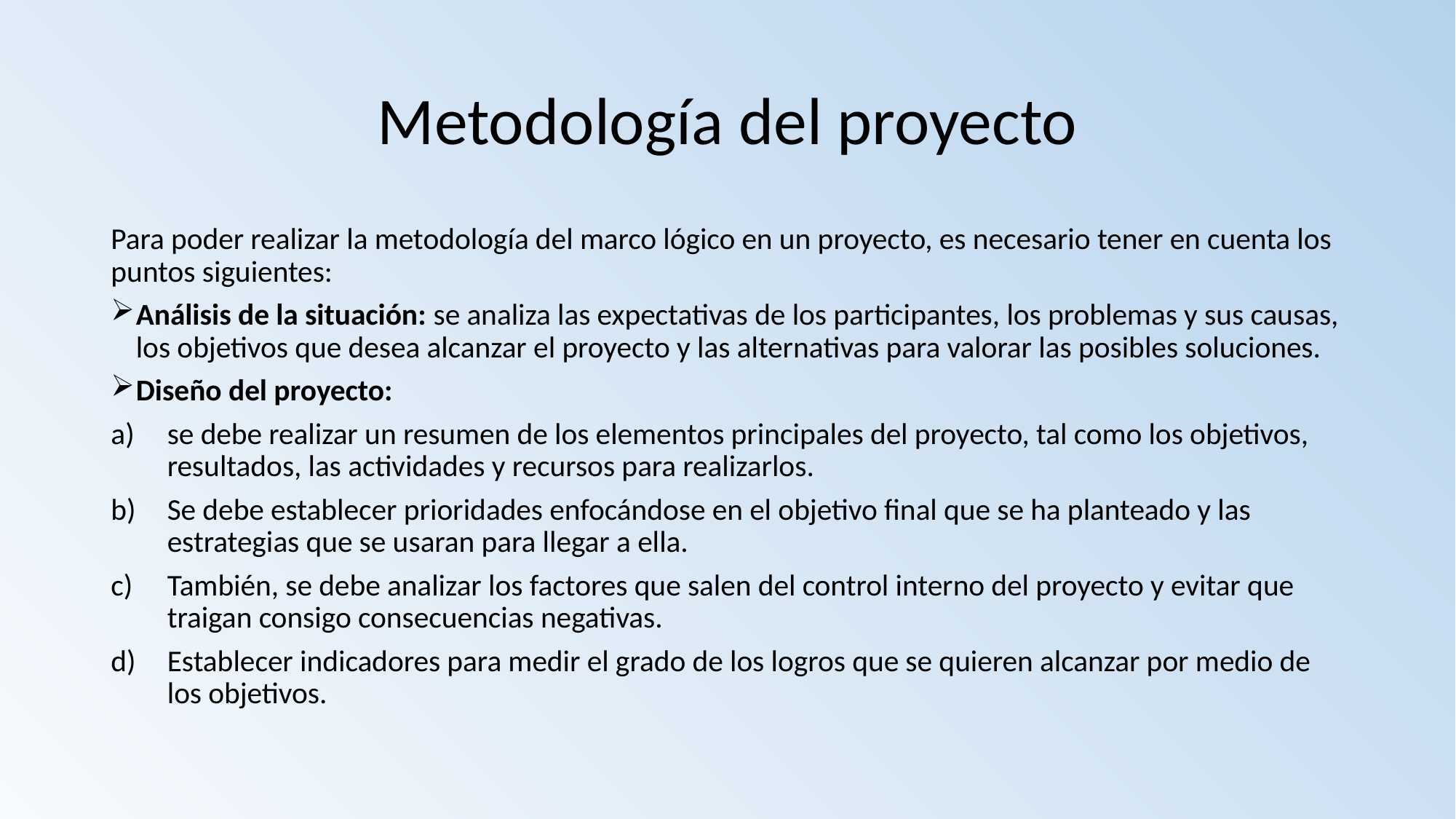

# Metodología del proyecto
Para poder realizar la metodología del marco lógico en un proyecto, es necesario tener en cuenta los puntos siguientes:
Análisis de la situación: se analiza las expectativas de los participantes, los problemas y sus causas, los objetivos que desea alcanzar el proyecto y las alternativas para valorar las posibles soluciones.
Diseño del proyecto:
se debe realizar un resumen de los elementos principales del proyecto, tal como los objetivos, resultados, las actividades y recursos para realizarlos.
Se debe establecer prioridades enfocándose en el objetivo final que se ha planteado y las estrategias que se usaran para llegar a ella.
También, se debe analizar los factores que salen del control interno del proyecto y evitar que traigan consigo consecuencias negativas.
Establecer indicadores para medir el grado de los logros que se quieren alcanzar por medio de los objetivos.